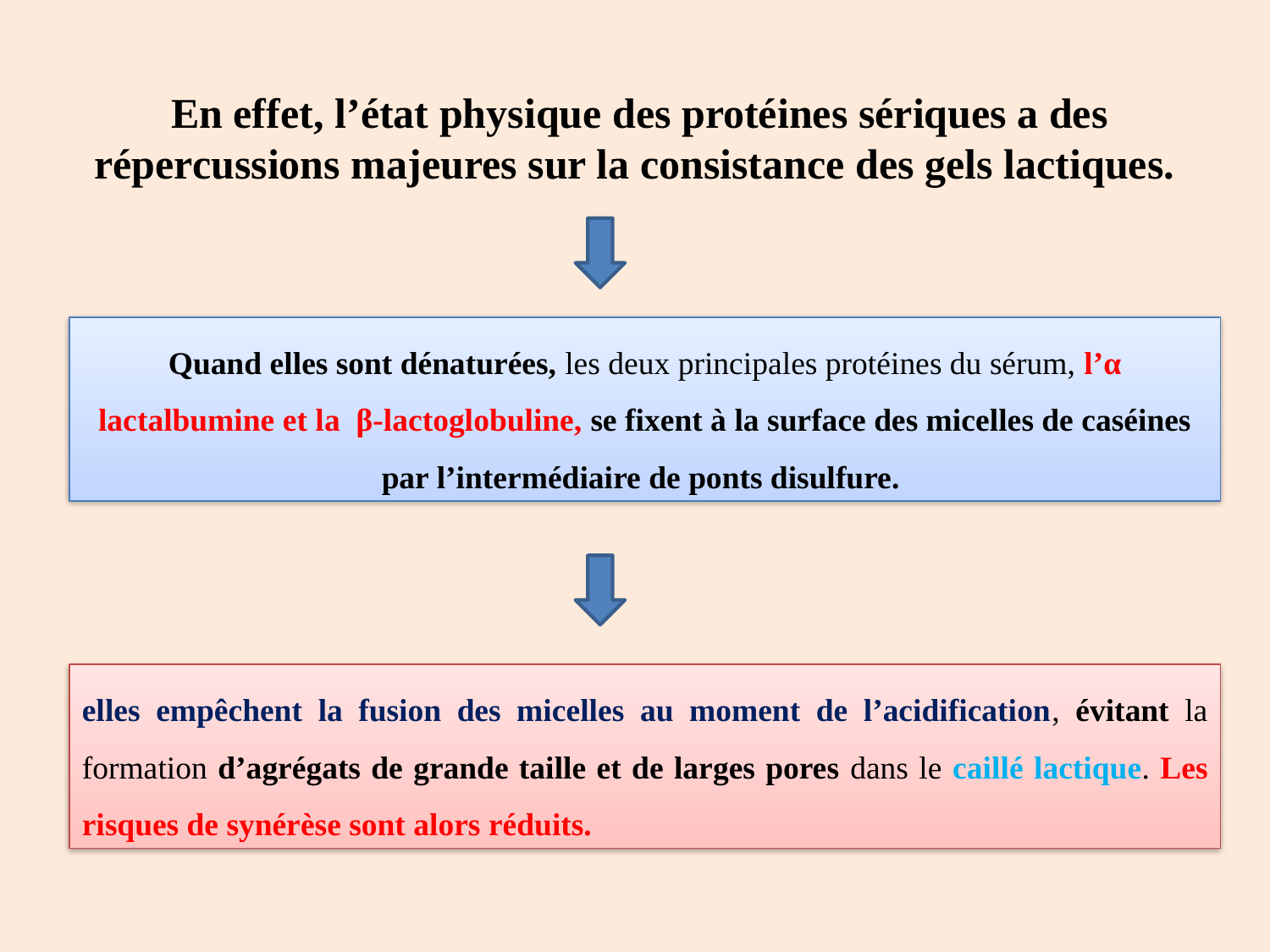

En effet, l’état physique des protéines sériques a des répercussions majeures sur la consistance des gels lactiques.

Quand elles sont dénaturées, les deux principales protéines du sérum, l’α lactalbumine et la  β-lactoglobuline, se fixent à la surface des micelles de caséines par l’intermédiaire de ponts disulfure.

elles empêchent la fusion des micelles au moment de l’acidification, évitant la formation d’agrégats de grande taille et de larges pores dans le caillé lactique. Les risques de synérèse sont alors réduits.